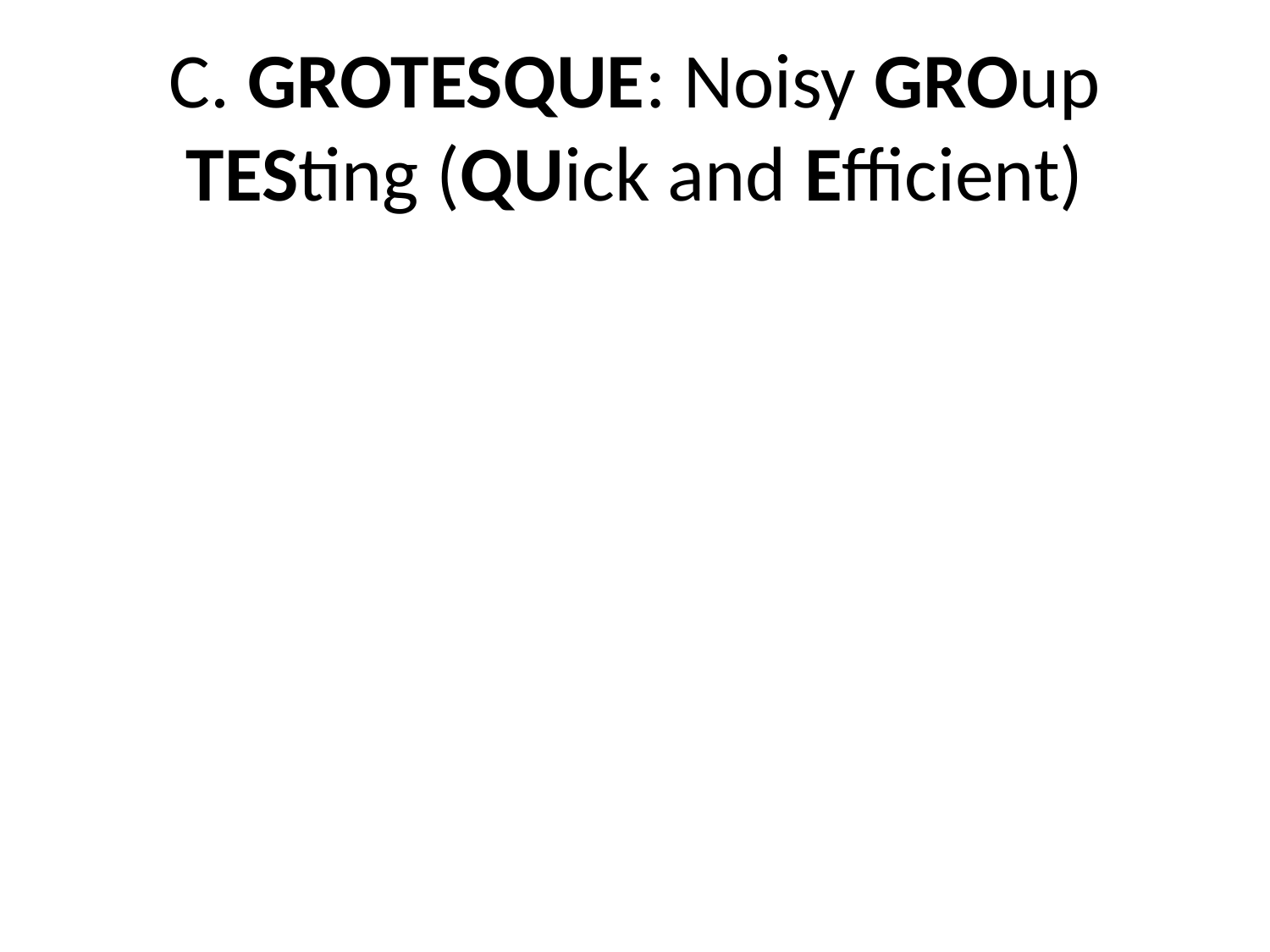

# C. GROTESQUE: Noisy GROup TESting (QUick and Efficient)